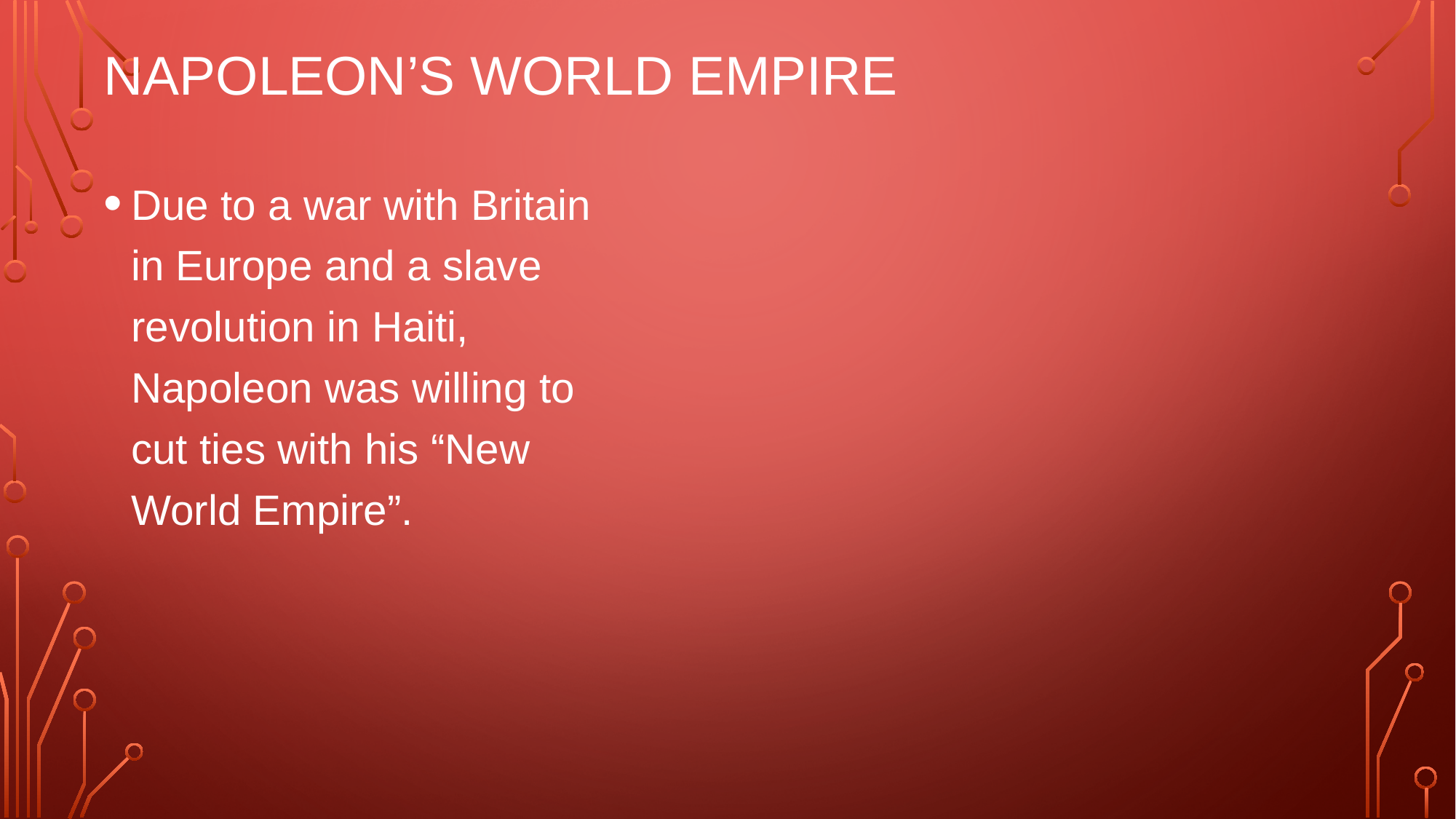

# Napoleon’s world empire
Due to a war with Britain in Europe and a slave revolution in Haiti, Napoleon was willing to cut ties with his “New World Empire”.